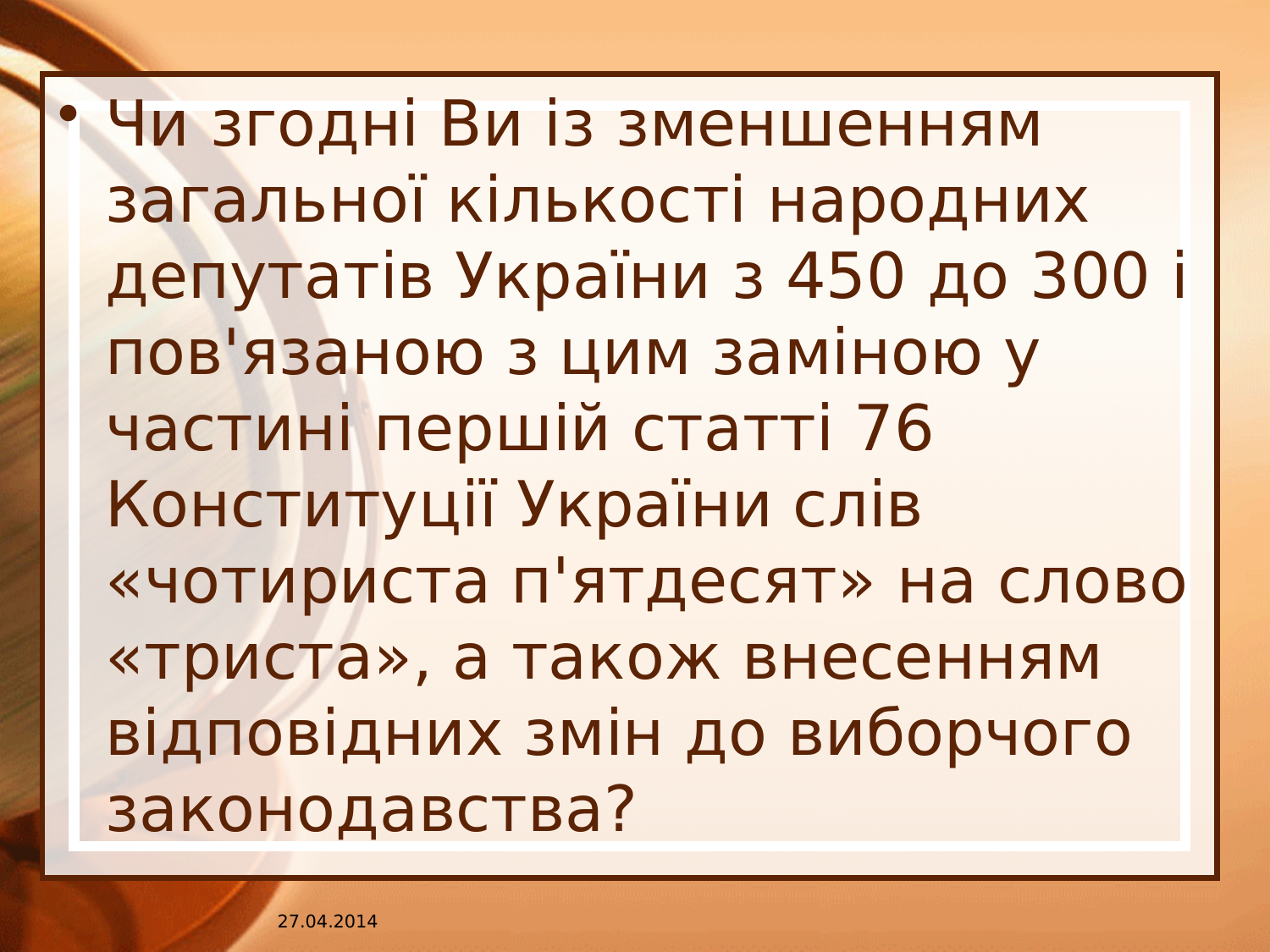

Чи згодні Ви із зменшенням загальної кількості народних депутатів України з 450 до 300 і пов'язаною з цим заміною у частині першій статті 76 Конституції України слів «чотириста п'ятдесят» на слово «триста», а також внесенням відповідних змін до виборчого законодавства?
27.04.2014